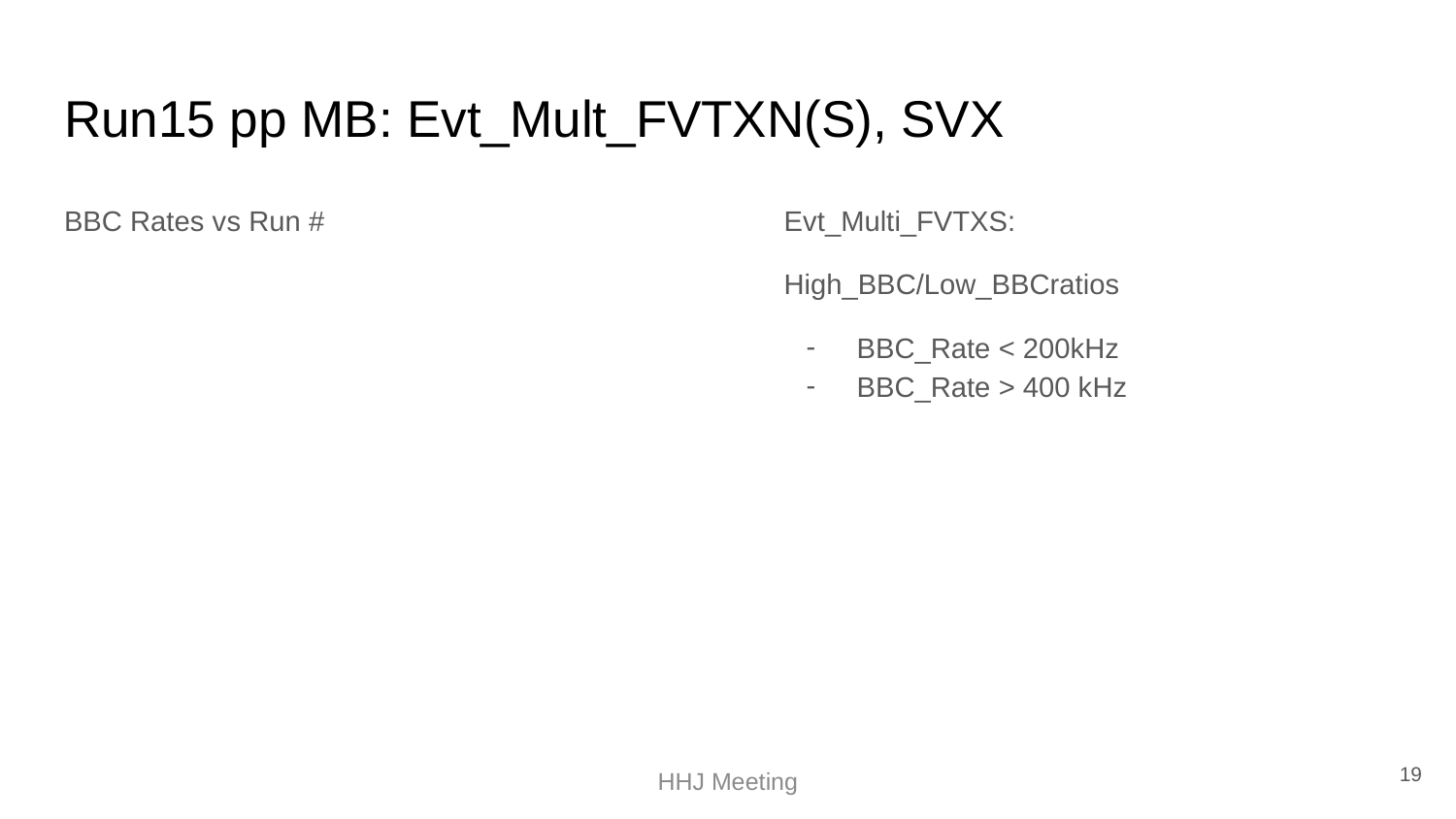

# Run15 pp MB: Evt_Mult_FVTXN(S), SVX
BBC Rates vs Run #
Evt_Multi_FVTXS:
High_BBC/Low_BBCratios
BBC_Rate < 200kHz
BBC_Rate > 400 kHz
19
HHJ Meeting